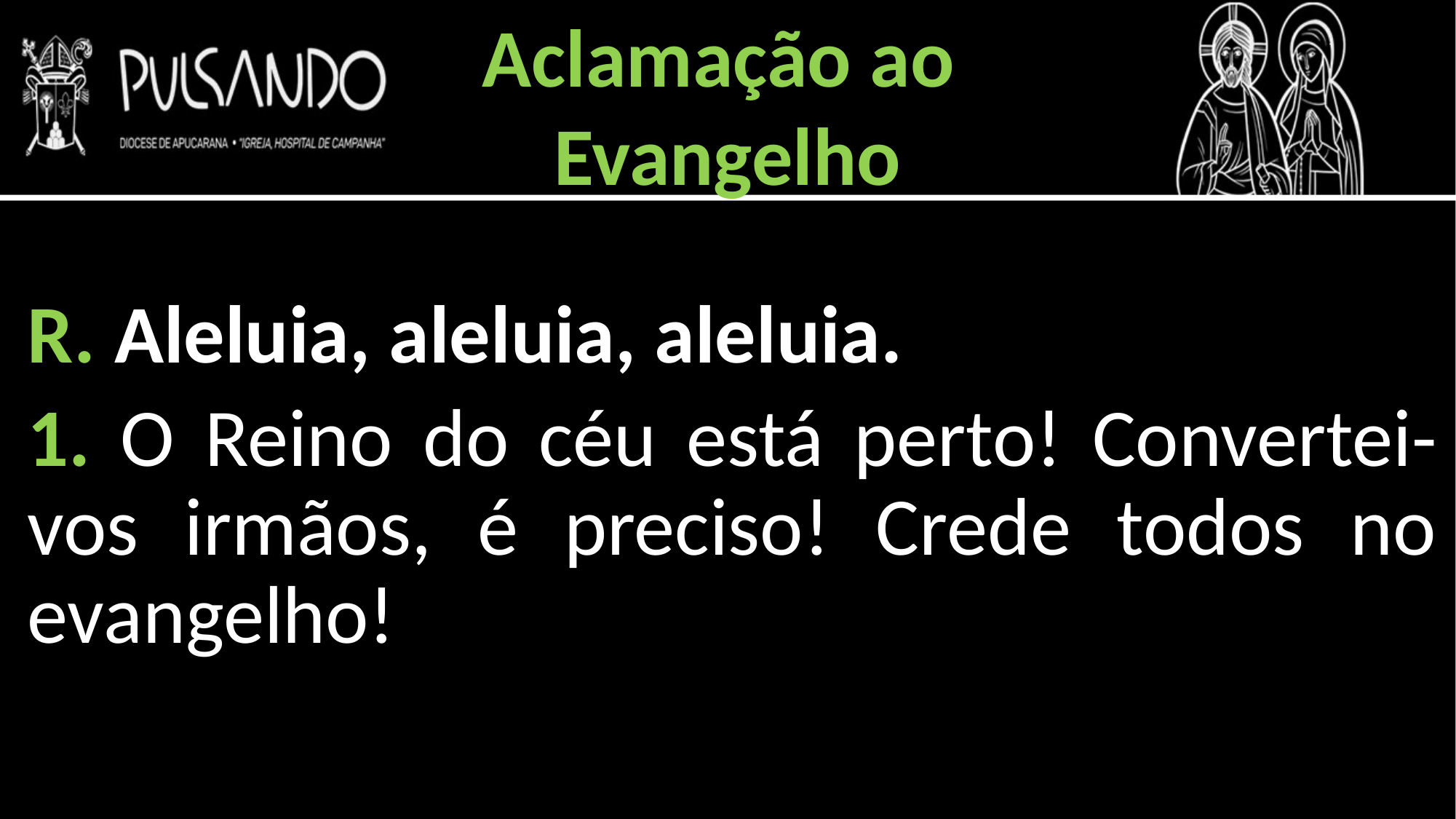

Aclamação ao
Evangelho
R. Aleluia, aleluia, aleluia.
1. O Reino do céu está perto! Convertei-vos irmãos, é preciso! Crede todos no evangelho!